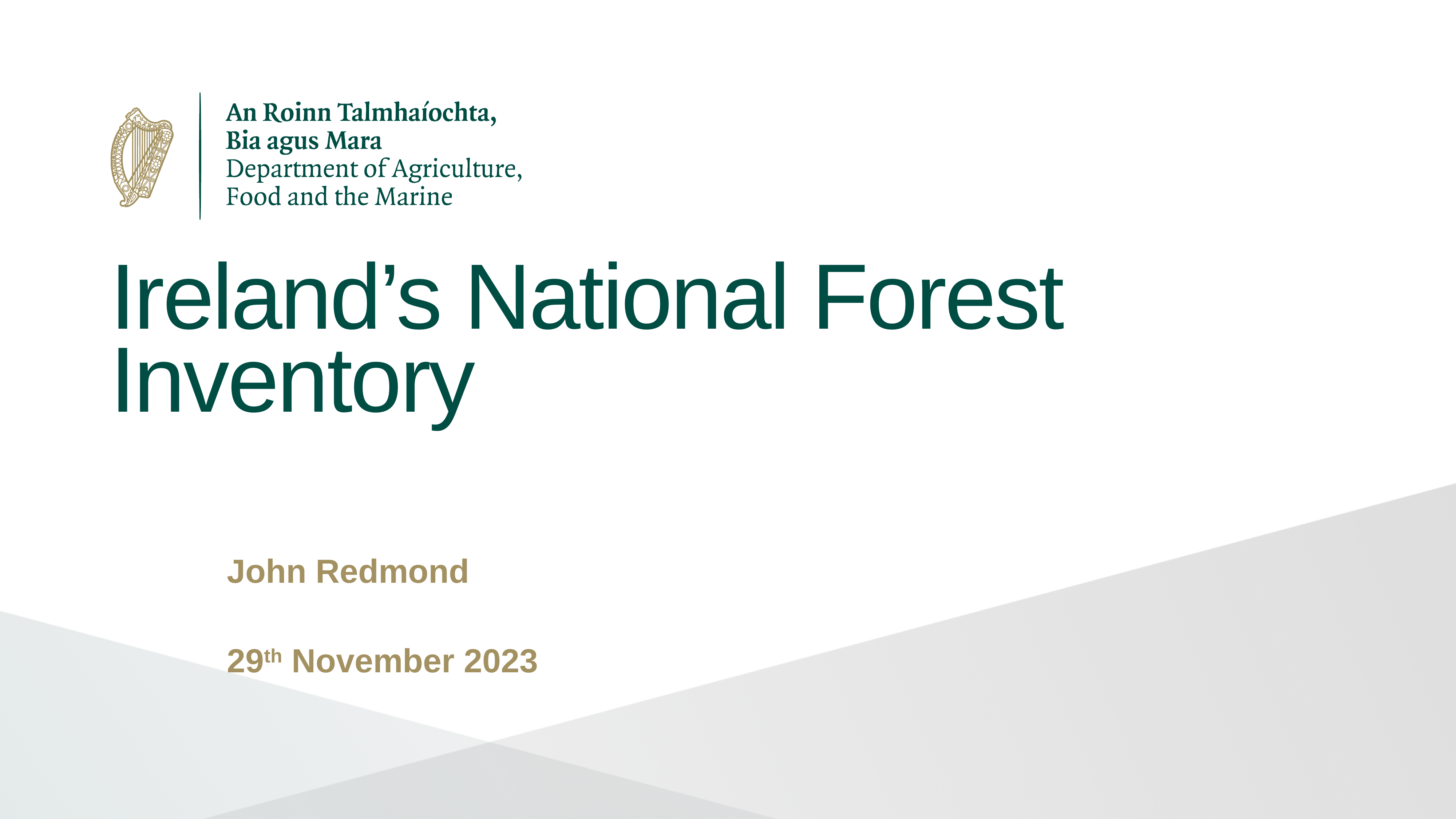

# Ireland’s National Forest Inventory
John Redmond

29th November 2023